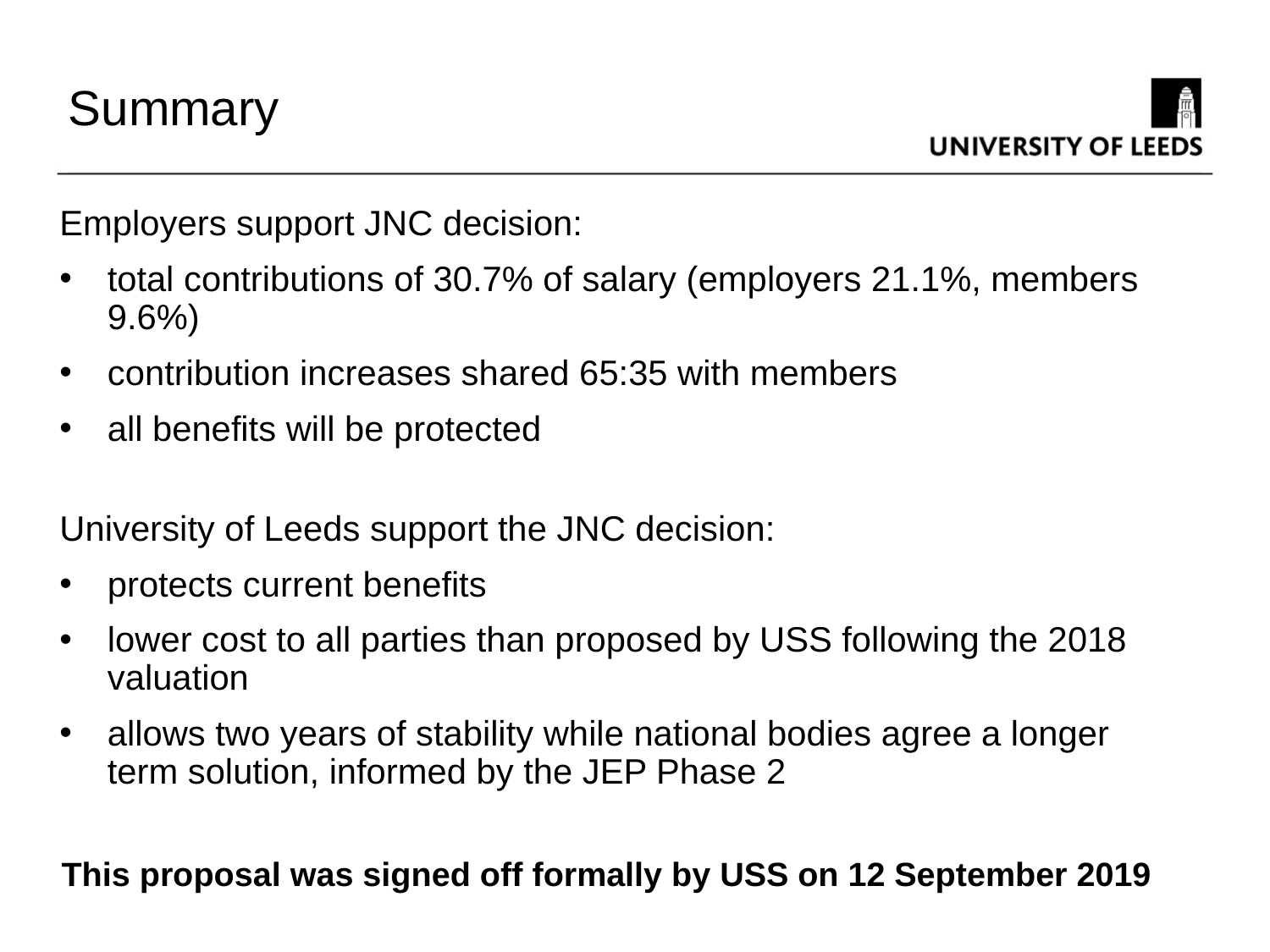

Summary
Employers support JNC decision:
total contributions of 30.7% of salary (employers 21.1%, members 9.6%)
contribution increases shared 65:35 with members
all benefits will be protected

University of Leeds support the JNC decision:
protects current benefits
lower cost to all parties than proposed by USS following the 2018 valuation
allows two years of stability while national bodies agree a longer term solution, informed by the JEP Phase 2

This proposal was signed off formally by USS on 12 September 2019